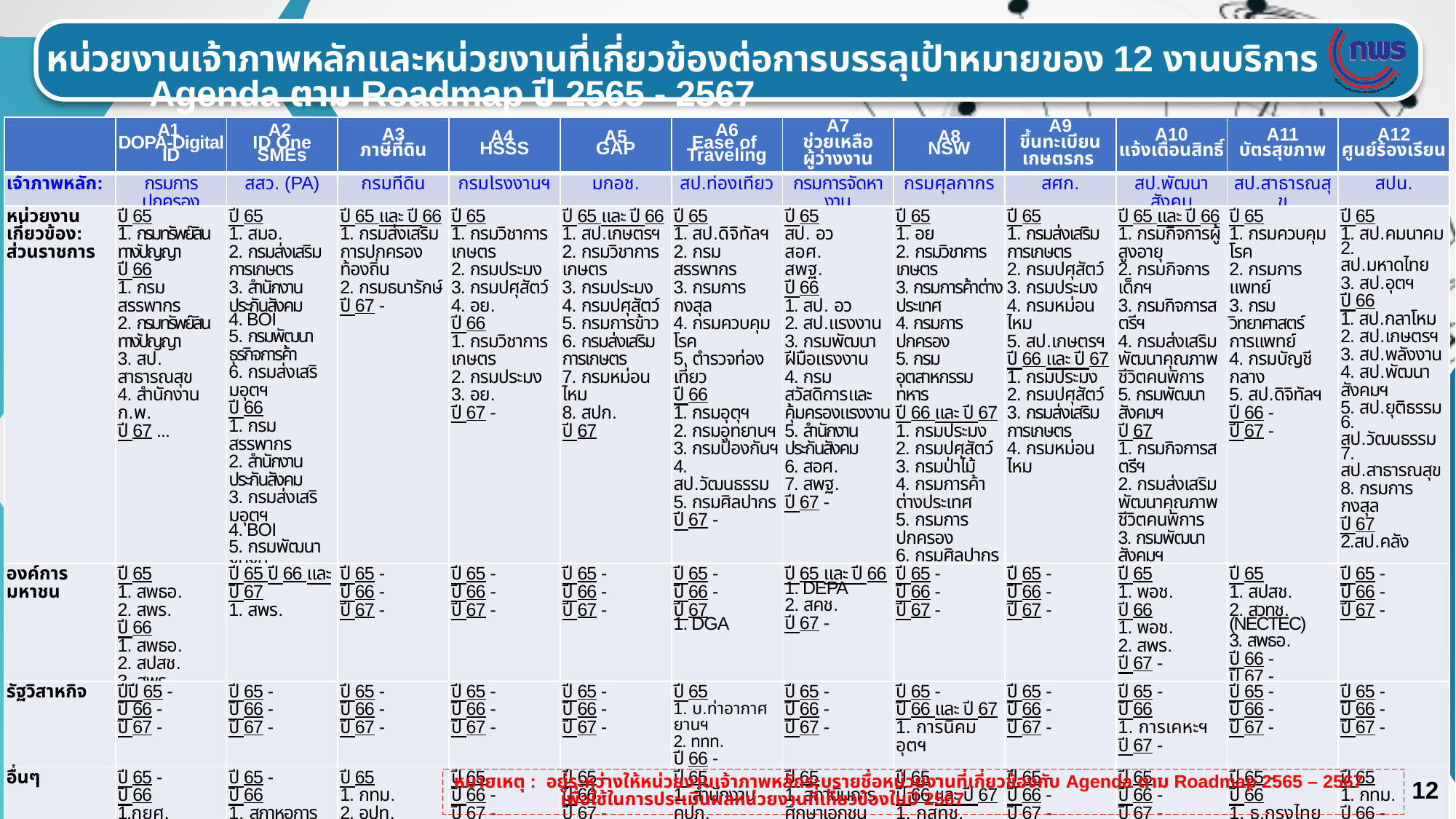

หน่วยงานเจ้าภาพหลักและหน่วยงานที่เกี่ยวข้องต่อการบรรลุเป้าหมายของ 12 งานบริการ Agenda ตาม Roadmap ปี 2565 - 2567
|  | A1 DOPA-Digital ID | A2 ID One SMEs | A3 ภาษีที่ดิน | A4 HSSS | A5 GAP | A6 Ease of Traveling | A7 ช่วยเหลือ ผู้ว่างงาน | A8 NSW | A9 ขึ้นทะเบียนเกษตรกร | A10 แจ้งเตือนสิทธิ์ | A11 บัตรสุขภาพ | A12 ศูนย์ร้องเรียน |
| --- | --- | --- | --- | --- | --- | --- | --- | --- | --- | --- | --- | --- |
| เจ้าภาพหลัก: | กรมการปกครอง | สสว. (PA) | กรมที่ดิน | กรมโรงงานฯ | มกอช. | สป.ท่องเที่ยว | กรมการจัดหางาน | กรมศุลกากร | สศก. | สป.พัฒนาสังคม | สป.สาธารณสุข | สปน. |
| หน่วยงานเกี่ยวข้อง: ส่วนราชการ | ปี 65 1. กรมทรัพย์สินทางปัญญา ปี 66 1. กรมสรรพากร 2. กรมทรัพย์สินทางปัญญา 3. สป. สาธารณสุข 4. สำนักงาน ก.พ. ปี 67 ... | ปี 65 1. สมอ. 2. กรมส่งเสริมการเกษตร 3. สำนักงานประกันสังคม 4. BOI 5. กรมพัฒนาธุรกิจการค้า 6. กรมส่งเสริมอุตฯ ปี 66 1. กรมสรรพากร 2. สำนักงานประกันสังคม 3. กรมส่งเสริมอุตฯ 4. BOI 5. กรมพัฒนาชุมชน 6. สป.อุตสาหกรรม ปี 67 ... | ปี 65 และ ปี 66 1. กรมส่งเสริมการปกครองท้องถิ่น 2. กรมธนารักษ์ ปี 67 - | ปี 65 1. กรมวิชาการเกษตร 2. กรมประมง 3. กรมปศุสัตว์ 4. อย. ปี 66 1. กรมวิชาการเกษตร 2. กรมประมง 3. อย. ปี 67 - | ปี 65 และ ปี 66 1. สป.เกษตรฯ 2. กรมวิชาการเกษตร 3. กรมประมง 4. กรมปศุสัตว์ 5. กรมการข้าว 6. กรมส่งเสริมการเกษตร 7. กรมหม่อนไหม 8. สปก. ปี 67 | ปี 65 1. สป.ดิจิทัลฯ 2. กรมสรรพากร 3. กรมการกงสุล 4. กรมควบคุมโรค 5. ตำรวจท่องเที่ยว ปี 66 กรมอุตุฯ กรมอุทยานฯ กรมป้องกันฯ สป.วัฒนธรรม กรมศิลปากร ปี 67 - | ปี 65 สป. อว สอศ. สพฐ. ปี 66 สป. อว สป.แรงงาน กรมพัฒนาฝีมือแรงงาน กรมสวัสดิการและคุ้มครองแรงงาน สำนักงานประกันสังคม สอศ. สพฐ. ปี 67 - | ปี 65 1. อย 2. กรมวิชาการเกษตร 3. กรมการค้าต่างประเทศ 4. กรมการปกครอง 5. กรมอุตสาหกรรมทหาร ปี 66 และ ปี 67 1. กรมประมง 2. กรมปศุสัตว์ 3. กรมป่าไม้ 4. กรมการค้าต่างประเทศ 5. กรมการปกครอง 6. กรมศิลปากร 7. กรมวิทยาศาสตร์ การแพทย์ 8. กรมอุตฯ พื้นฐานฯ | ปี 65 1. กรมส่งเสริมการเกษตร 2. กรมปศุสัตว์ 3. กรมประมง 4. กรมหม่อนไหม 5. สป.เกษตรฯ ปี 66 และ ปี 67 1. กรมประมง 2. กรมปศุสัตว์ 3. กรมส่งเสริมการเกษตร 4. กรมหม่อนไหม | ปี 65 และ ปี 66 1. กรมกิจการผู้สูงอายุ 2. กรมกิจการเด็กฯ 3. กรมกิจการสตรีฯ 4. กรมส่งเสริมพัฒนาคุณภาพชีวิตคนพิการ 5. กรมพัฒนาสังคมฯ ปี 67 1. กรมกิจการสตรีฯ 2. กรมส่งเสริมพัฒนาคุณภาพชีวิตคนพิการ 3. กรมพัฒนาสังคมฯ | ปี 65 1. กรมควบคุมโรค 2. กรมการแพทย์ 3. กรมวิทยาศาสตร์ การแพทย์ 4. กรมบัญชีกลาง 5. สป.ดิจิทัลฯ ปี 66 - ปี 67 - | ปี 65 1. สป.คมนาคม 2. สป.มหาดไทย 3. สป.อุตฯ ปี 66 สป.กลาโหม 2. สป.เกษตรฯ 3. สป.พลังงาน 4. สป.พัฒนาสังคมฯ 5. สป.ยุติธรรม 6. สป.วัฒนธรรม 7. สป.สาธารณสุข 8. กรมการกงสุล ปี 67 สป.คลัง |
| องค์การมหาชน | ปี 65 1. สพธอ. 2. สพร. ปี 66 1. สพธอ. 2. สปสช. 3. สพร. ปี 67 ... | ปี 65 ปี 66 และ ปี 67 1. สพร. | ปี 65 - ปี 66 - ปี 67 - | ปี 65 - ปี 66 - ปี 67 - | ปี 65 - ปี 66 - ปี 67 - | ปี 65 - ปี 66 - ปี 67 1. DGA | ปี 65 และ ปี 66 1. DEPA 2. สคช. ปี 67 - | ปี 65 - ปี 66 - ปี 67 - | ปี 65 - ปี 66 - ปี 67 - | ปี 65 1. พอช. ปี 66 1. พอช. 2. สพร. ปี 67 - | ปี 65 1. สปสช. 2. สวทช. (NECTEC) 3. สพธอ. ปี 66 - ปี 67 - | ปี 65 - ปี 66 - ปี 67 - |
| รัฐวิสาหกิจ | ปีปี 65 - ปี 66 - ปี 67 - | ปี 65 - ปี 66 - ปี 67 - | ปี 65 - ปี 66 - ปี 67 - | ปี 65 - ปี 66 - ปี 67 - | ปี 65 - ปี 66 - ปี 67 - | ปี 65 1. บ.ท่าอากาศยานฯ 2. ททท. ปี 66 - ปี 67 - | ปี 65 - ปี 66 - ปี 67 - | ปี 65 - ปี 66 และ ปี 67 1. การนิคมอุตฯ | ปี 65 - ปี 66 - ปี 67 - | ปี 65 - ปี 66 1. การเคหะฯ ปี 67 - | ปี 65 - ปี 66 - ปี 67 - | ปี 65 - ปี 66 - ปี 67 - |
| อื่นๆ | ปี 65 - ปี 66 กยศ. สำนักงานเลขาธิการสภาผู้แทนราษฎร สำนักงานศาลยุติธรรม ปี 67 ... | ปี 65 - ปี 66 1. สภาหอการค้าฯ 2. สภาอุตฯ 3. สภาอุตฯ ท่องเที่ยว 4. ธปท. 5. SME Bank 6. บ.ข้อมูลเครดิตฯ 7. สภาเกษตรกรฯ 8. สมาพันธ์ SME ไทย ปี 67 - | ปี 65 1. กทม. 2. อปท. ปี 66 และ ปี 67 1. อปท. | ปี 65 - ปี 66 - ปี 67 - | ปี 65 - ปี 66 - ปี 67 - | ปี 65 1. สำนักงาน คปภ. ปี 66 - ปี 67 - | ปี 65 1. สถาบันการศึกษาเอกชน ปี 66 1. สภาอุตฯ ปี 67 1. เอกชน 3 แห่ง | ปี 65 - ปี 66 และ ปี 67 1. กสทช. | ปี 65 - ปี 66 - ปี 67 - | ปี 65 - ปี 66 - ปี 67 - | ปี 65 - ปี 66 1. ธ.กรุงไทย ปี 67 - | ปี 65 1. กทม. ปี 66 - ปี 67 - |
หมายเหตุ :  อยู่ระหว่างให้หน่วยงานเจ้าภาพหลักระบุรายชื่อหน่วยงานที่เกี่ยวข้องกับ Agenda ตาม Roadmap 2565 – 2567 เพื่อใช้ในการประเมินผลหน่วยงานที่เกี่ยวข้องในปี 2567
12